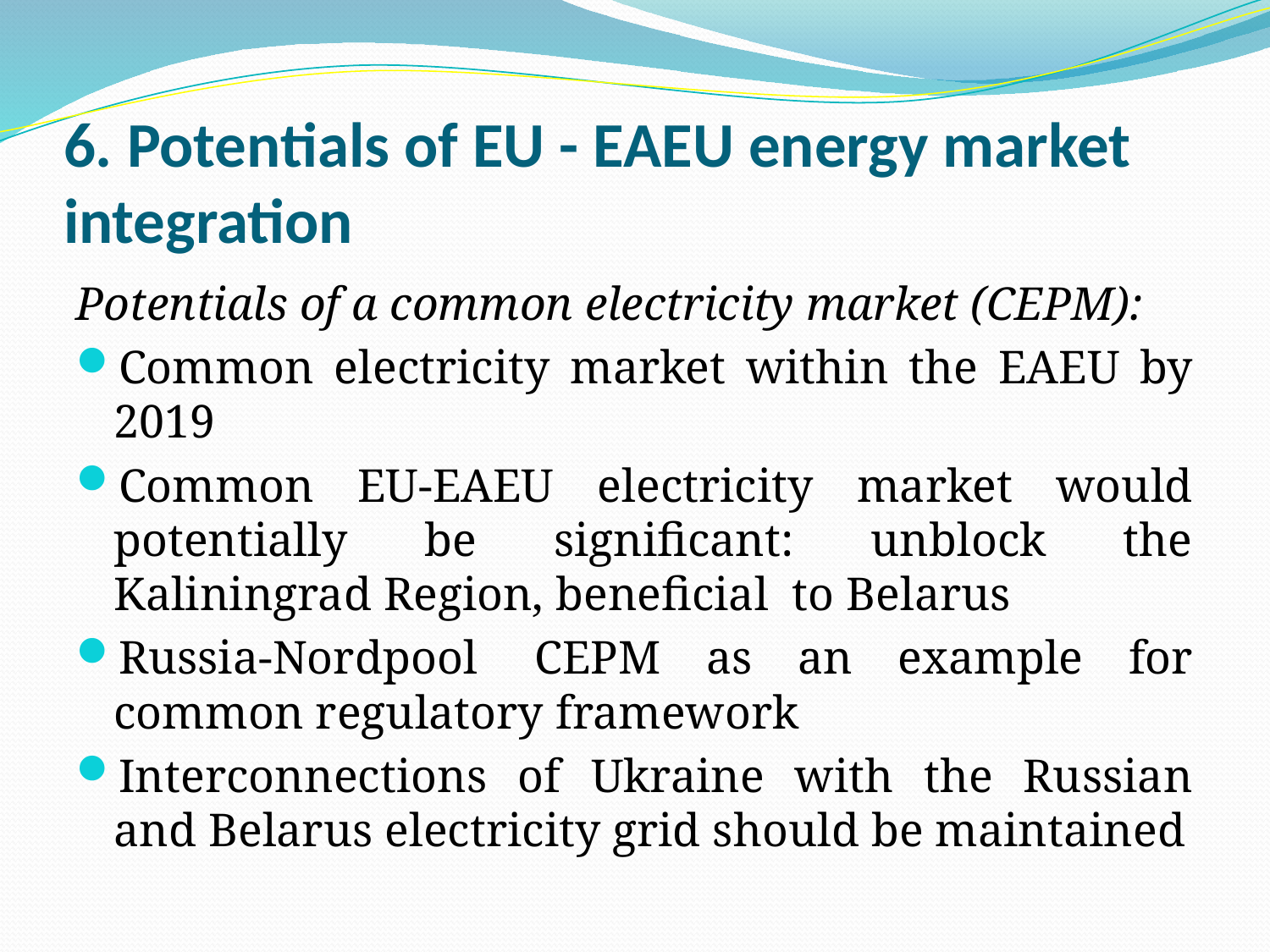

# 6. Potentials of EU - EAEU energy market integration
Potentials of a common electricity market (CEPM):
Common electricity market within the EAEU by 2019
Common EU-EAEU electricity market would potentially be significant: unblock the Kaliningrad Region, beneficial  to Belarus
Russia-Nordpool  CEPM as an example for common regulatory framework
Interconnections of Ukraine with the Russian and Belarus electricity grid should be maintained